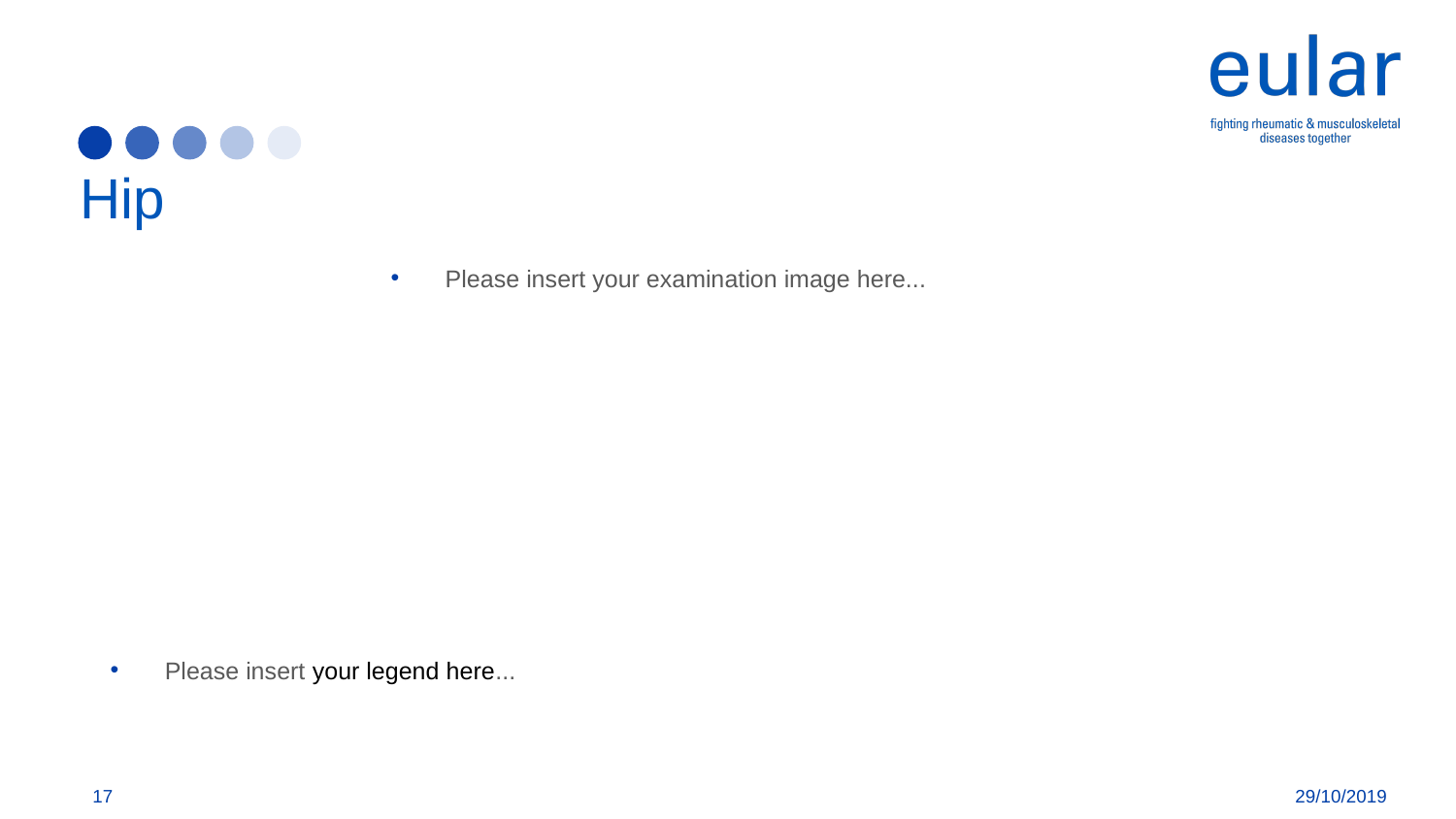

# Hip
Please insert your examination image here...
Please insert your legend here...
17
29/10/2019